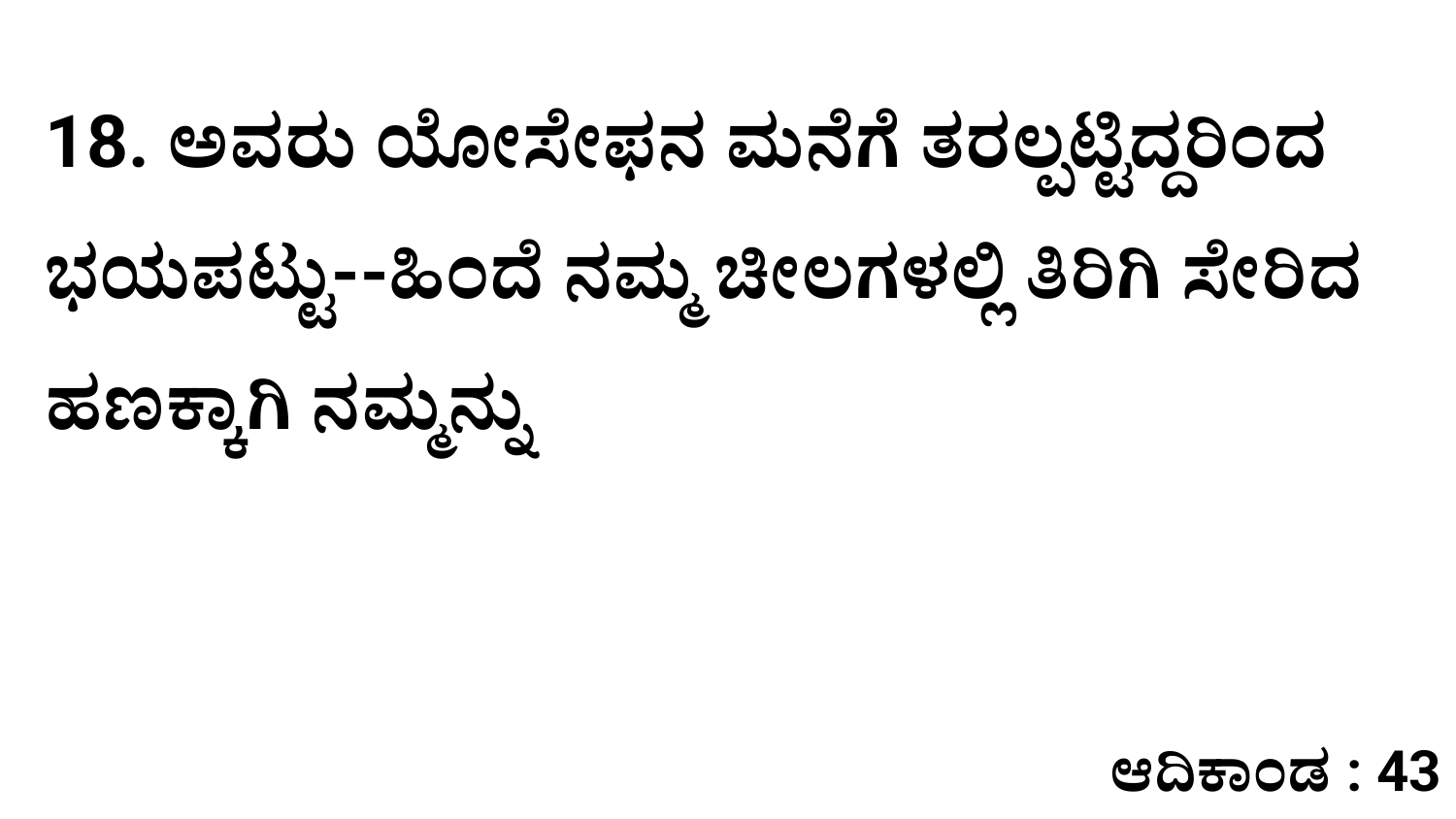

18. ಅವರು ಯೋಸೇಫನ ಮನೆಗೆ ತರಲ್ಪಟ್ಟಿದ್ದರಿಂದ ಭಯಪಟ್ಟು--ಹಿಂದೆ ನಮ್ಮ ಚೀಲಗಳಲ್ಲಿ ತಿರಿಗಿ ಸೇರಿದ ಹಣಕ್ಕಾಗಿ ನಮ್ಮನ್ನು
ಆದಿಕಾಂಡ : 43